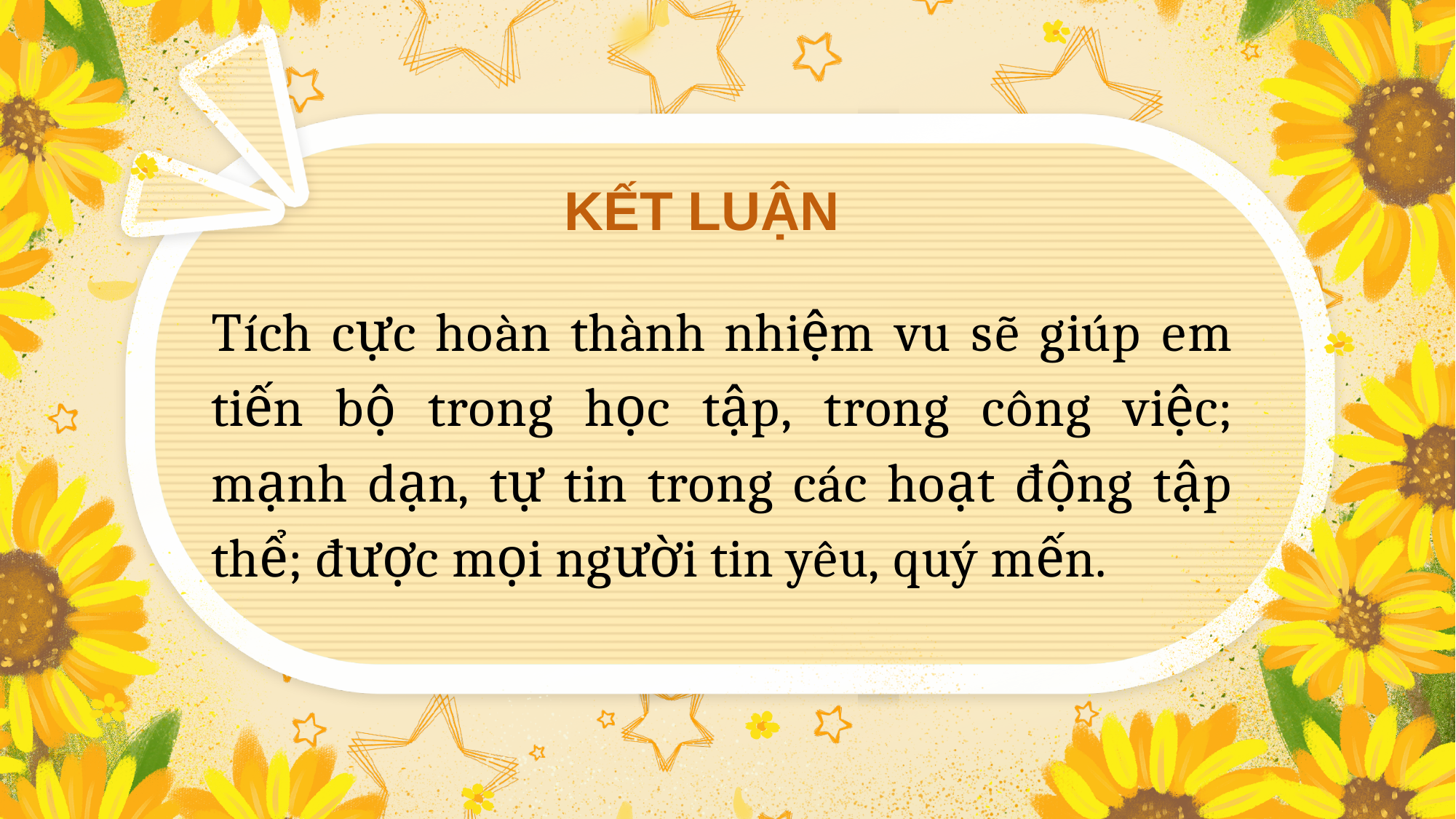

KẾT LUẬN
Tích cực hoàn thành nhiệm vu sẽ giúp em tiến bộ trong học tập, trong công việc; mạnh dạn, tự tin trong các hoạt động tập thể; được mọi người tin yêu, quý mến.